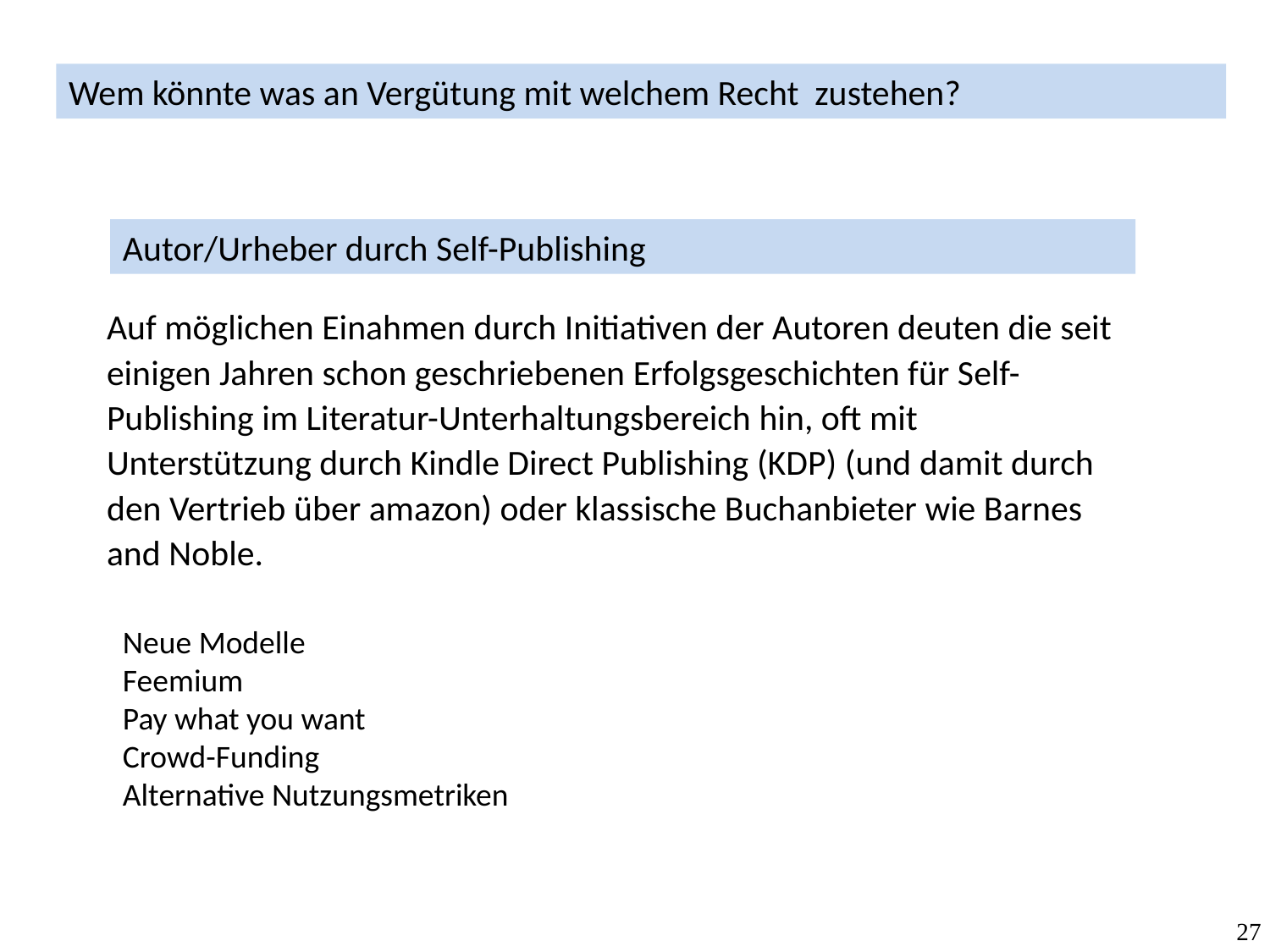

Wem könnte was an Vergütung mit welchem Recht  zustehen?
Autor/Urheber durch Self-Publishing
Auf möglichen Einahmen durch Initiativen der Autoren deuten die seit einigen Jahren schon geschriebenen Erfolgsgeschichten für Self-Publishing im Literatur-Unterhaltungsbereich hin, oft mit Unterstützung durch Kindle Direct Publishing (KDP) (und damit durch den Vertrieb über amazon) oder klassische Buchanbieter wie Barnes and Noble.
Neue Modelle
Feemium
Pay what you want
Crowd-Funding
Alternative Nutzungsmetriken